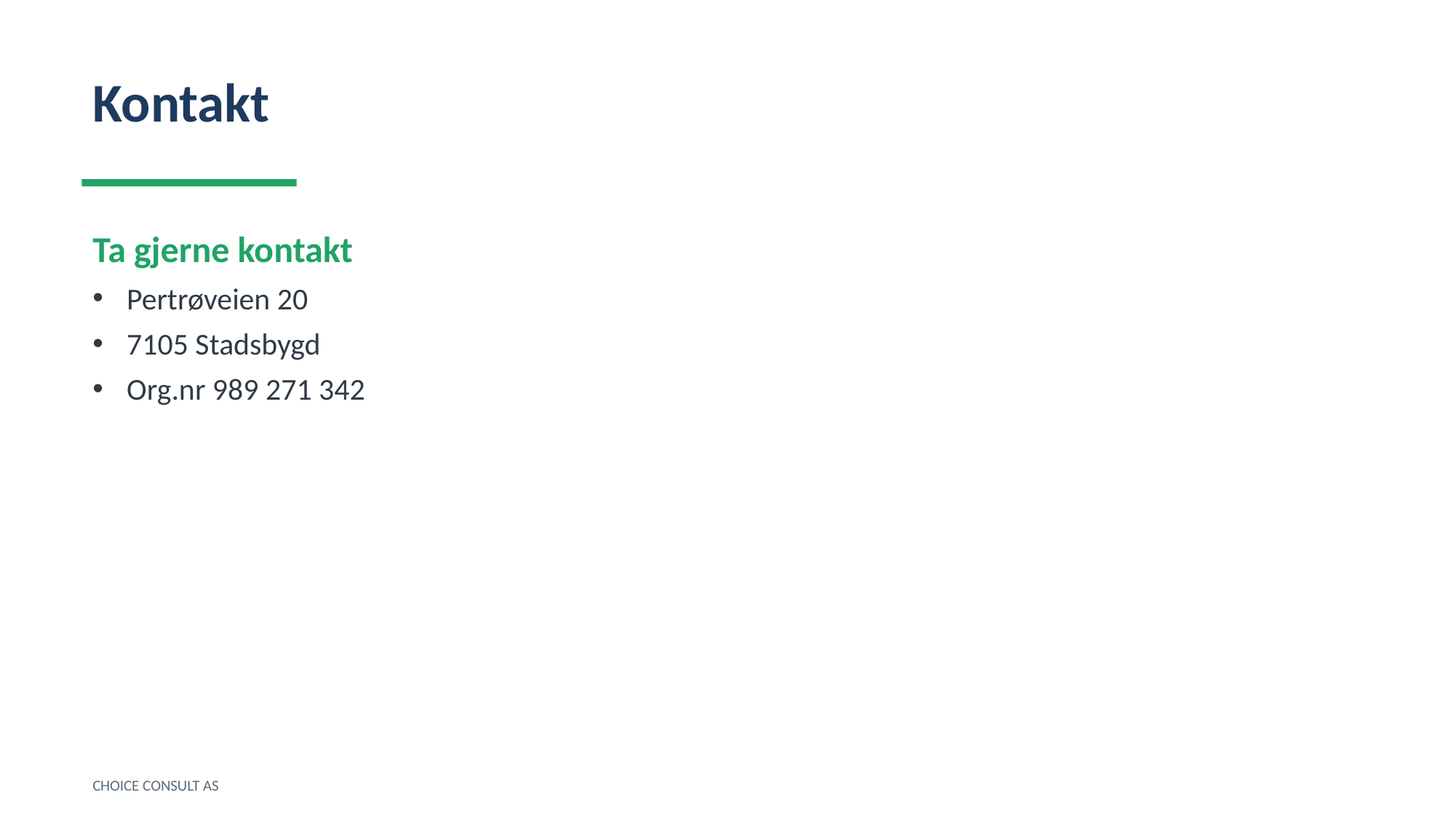

Kontakt

Ta gjerne kontakt
Pertrøveien 20
7105 Stadsbygd
Org.nr 989 271 342
CHOICE CONSULT AS